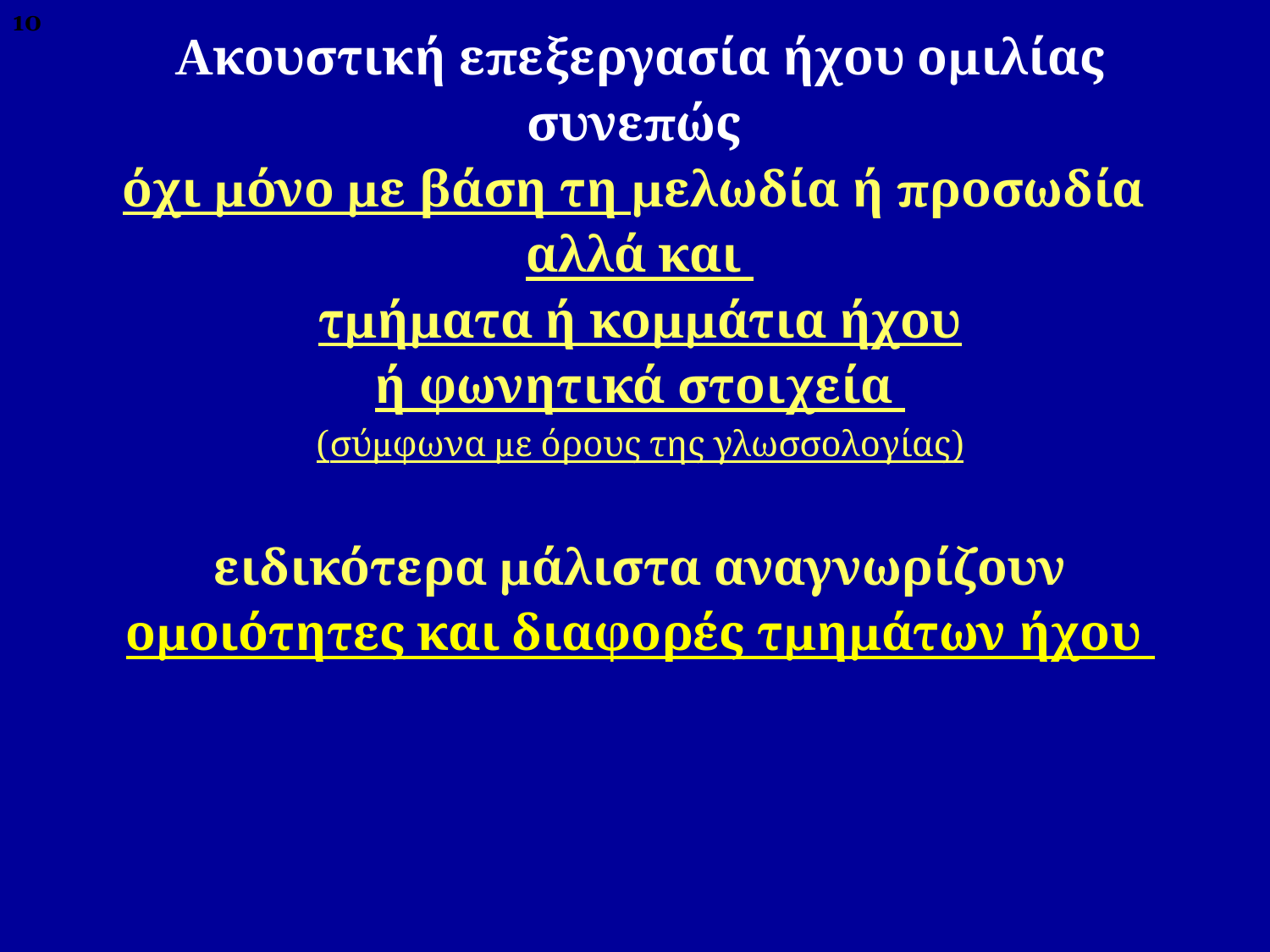

10
Ακουστική επεξεργασία ήχου ομιλίας
συνεπώς
όχι μόνο με βάση τη μελωδία ή προσωδία
αλλά και
τμήματα ή κομμάτια ήχου
ή φωνητικά στοιχεία
(σύμφωνα με όρους της γλωσσολογίας)

ειδικότερα μάλιστα αναγνωρίζουν
ομοιότητες και διαφορές τμημάτων ήχου